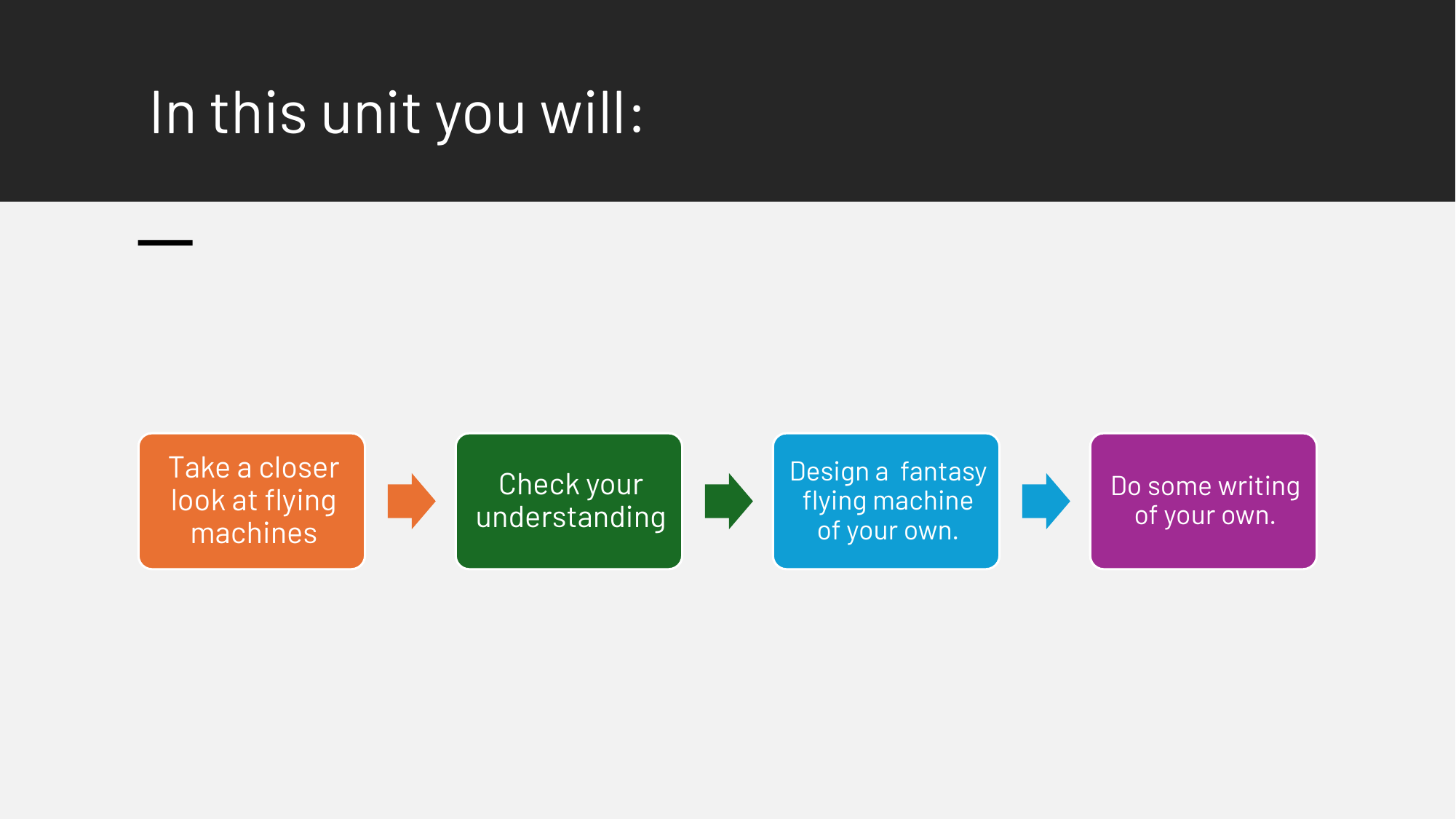

# In this unit you will:

Take a closer look at flying machines

Check your understanding

Design a  fantasy flying machine of your own.

Do some writing of your own.